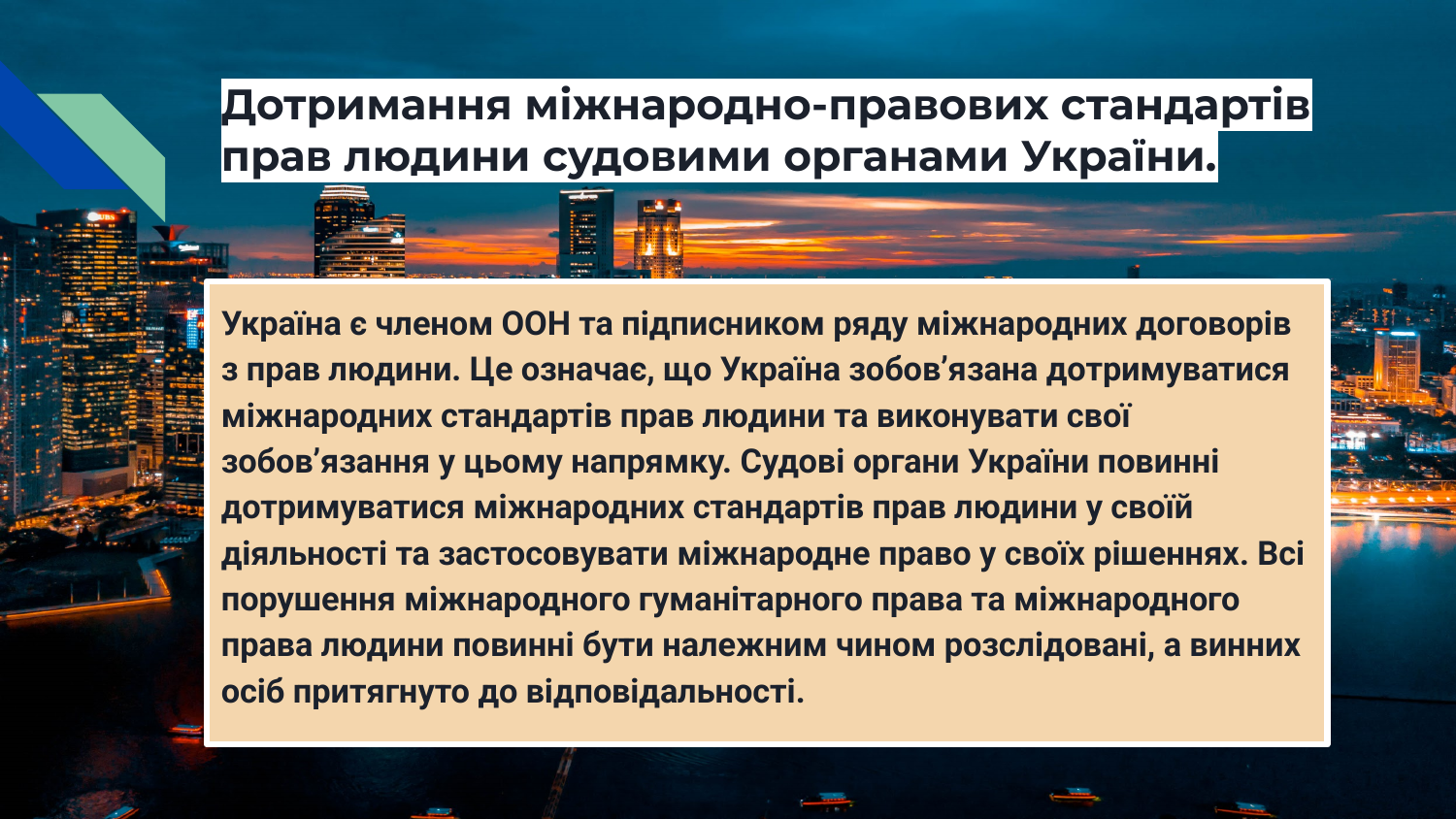

# Дотримання міжнародно-правових стандартів прав людини судовими органами України.
Україна є членом ООН та підписником ряду міжнародних договорів з прав людини. Це означає, що Україна зобов’язана дотримуватися міжнародних стандартів прав людини та виконувати свої зобов’язання у цьому напрямку. Судові органи України повинні дотримуватися міжнародних стандартів прав людини у своїй діяльності та застосовувати міжнародне право у своїх рішеннях. Всі порушення міжнародного гуманітарного права та міжнародного права людини повинні бути належним чином розслідовані, а винних осіб притягнуто до відповідальності.